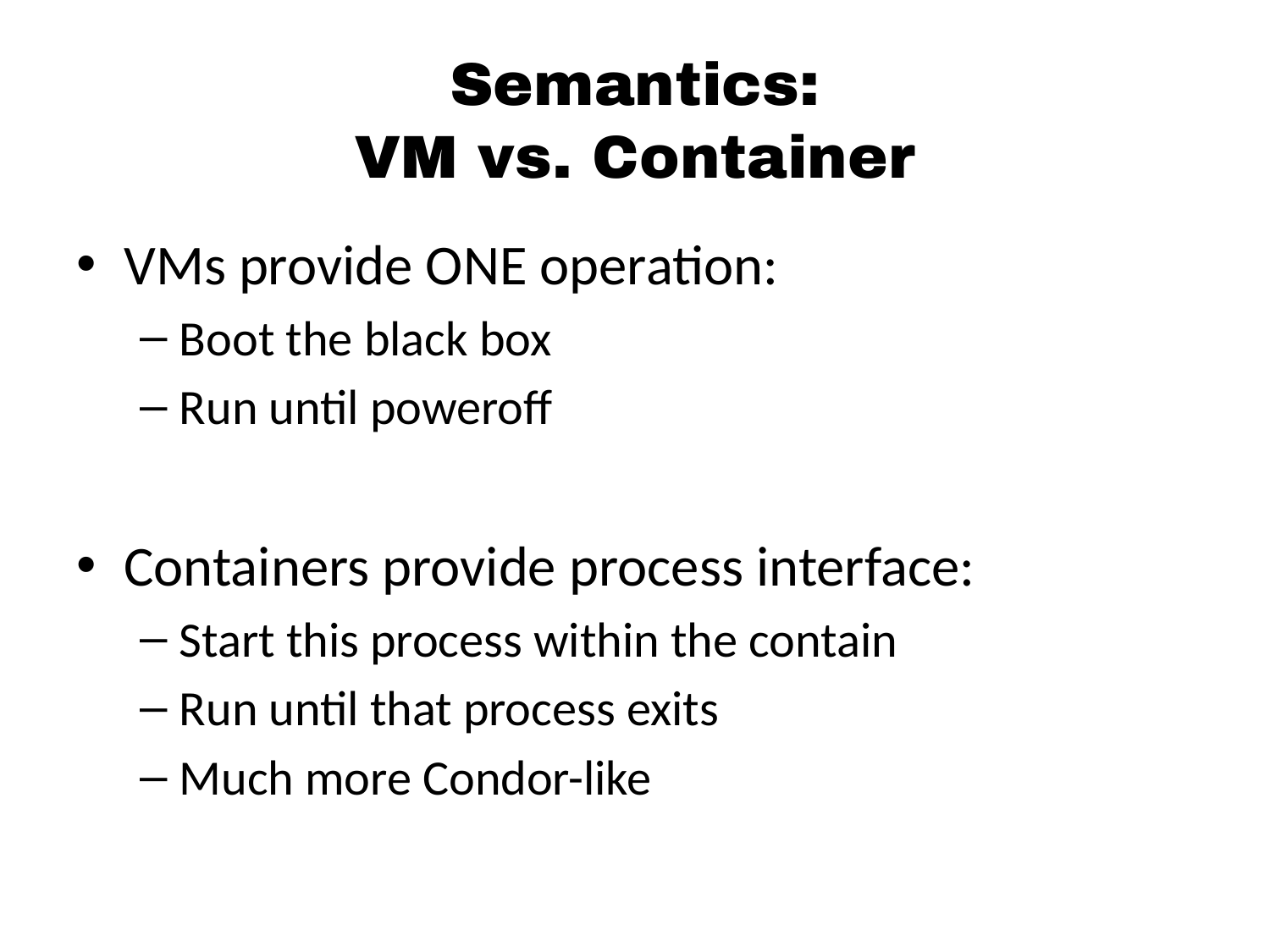

# Semantics: VM vs. Container
VMs provide ONE operation:
Boot the black box
Run until poweroff

Containers provide process interface:
Start this process within the contain
Run until that process exits
Much more Condor-like